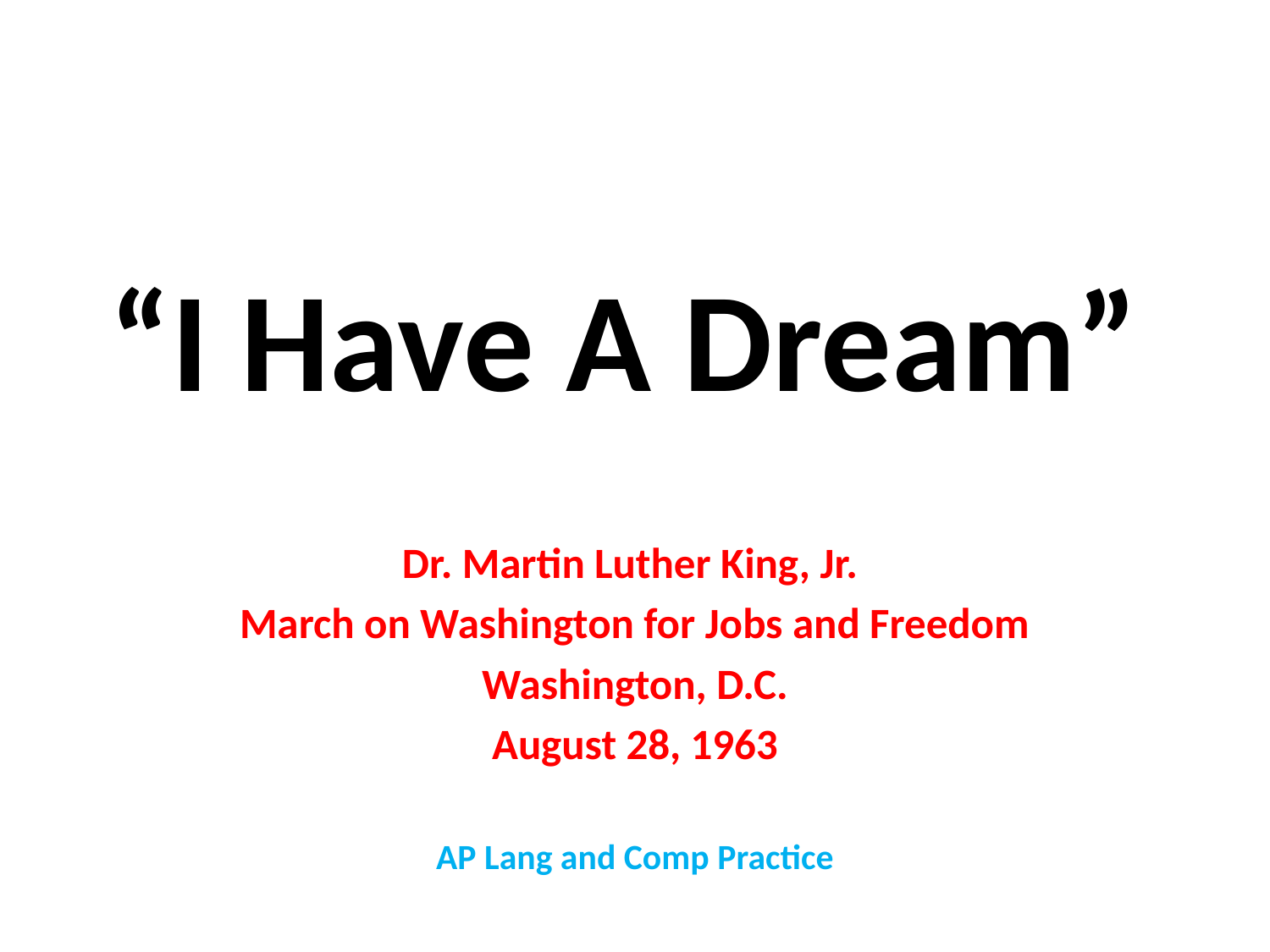

# “I Have A Dream”
Dr. Martin Luther King, Jr.
March on Washington for Jobs and Freedom
Washington, D.C.
August 28, 1963

AP Lang and Comp Practice